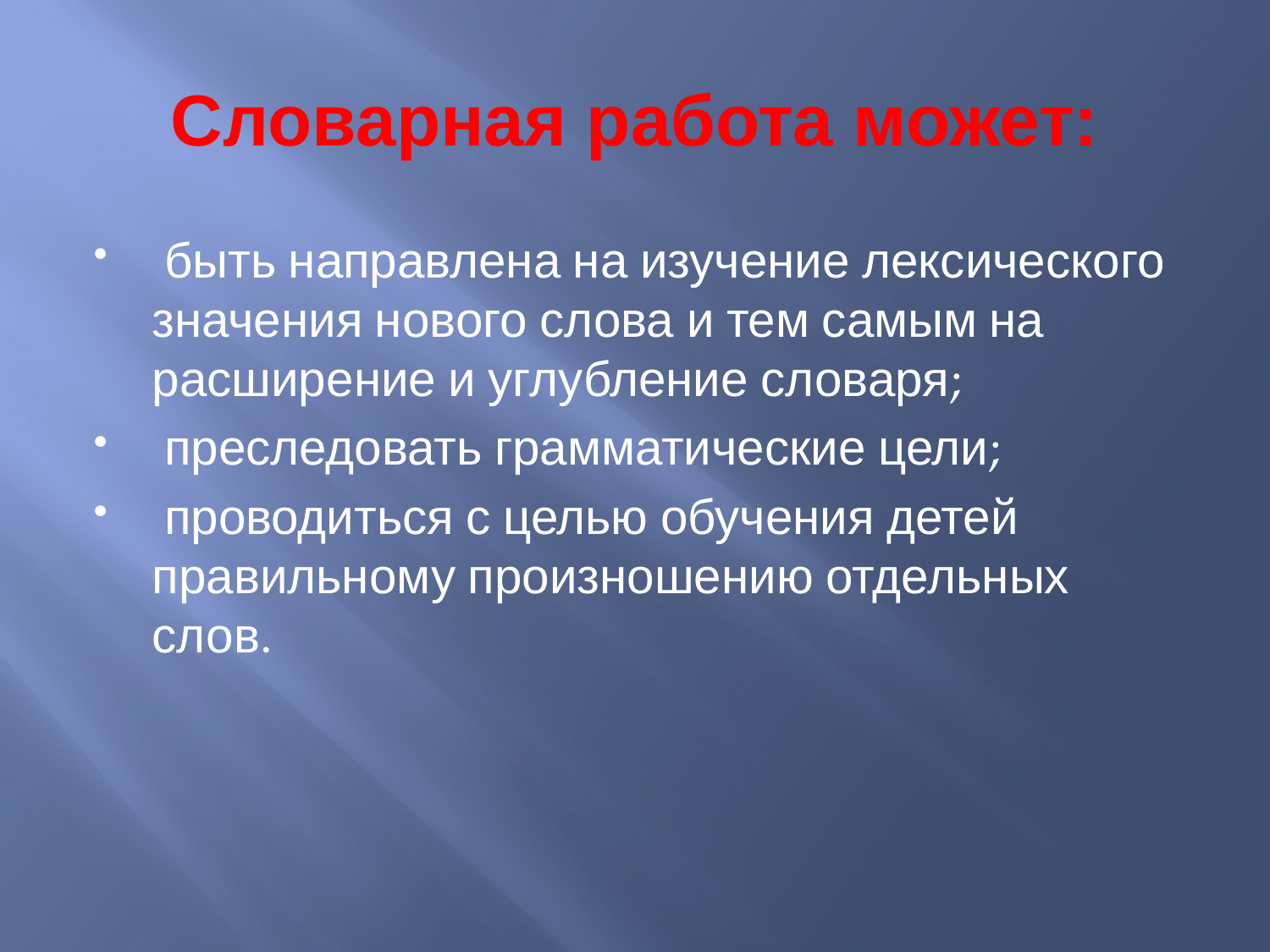

# Словарная работа может:
 быть направлена на изучение лексического значения нового слова и тем самым на расширение и углубление словаря;
 преследовать грамматические цели;
 проводиться с целью обучения детей правильному произношению отдельных слов.